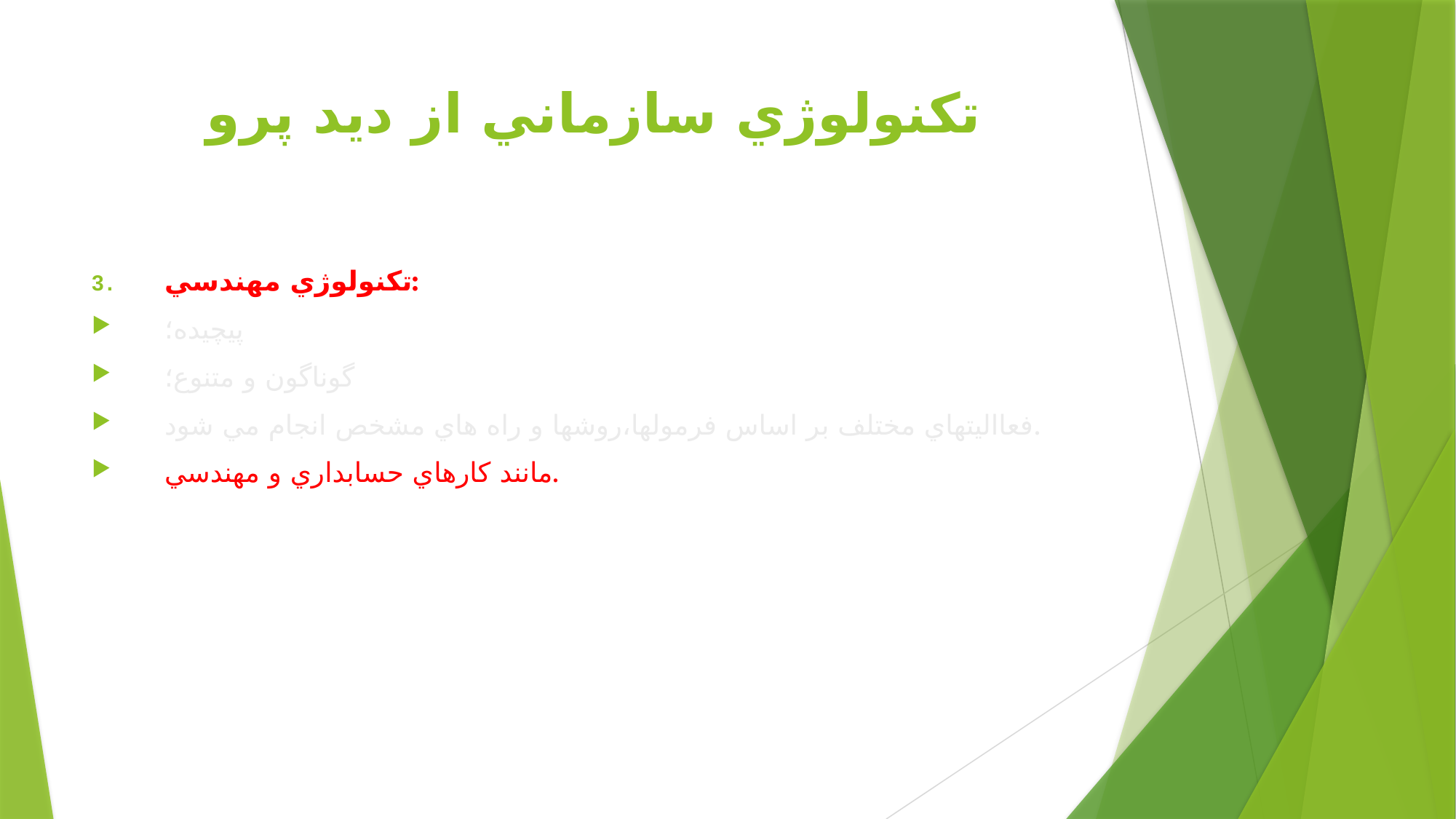

# تكنولوژي سازماني از ديد پرو
تكنولوژي مهندسي:
پيچيده؛
گوناگون و متنوع؛
فعااليتهاي مختلف بر اساس فرمولها،روشها و راه هاي مشخص انجام مي شود.
مانند كارهاي حسابداري و مهندسي.